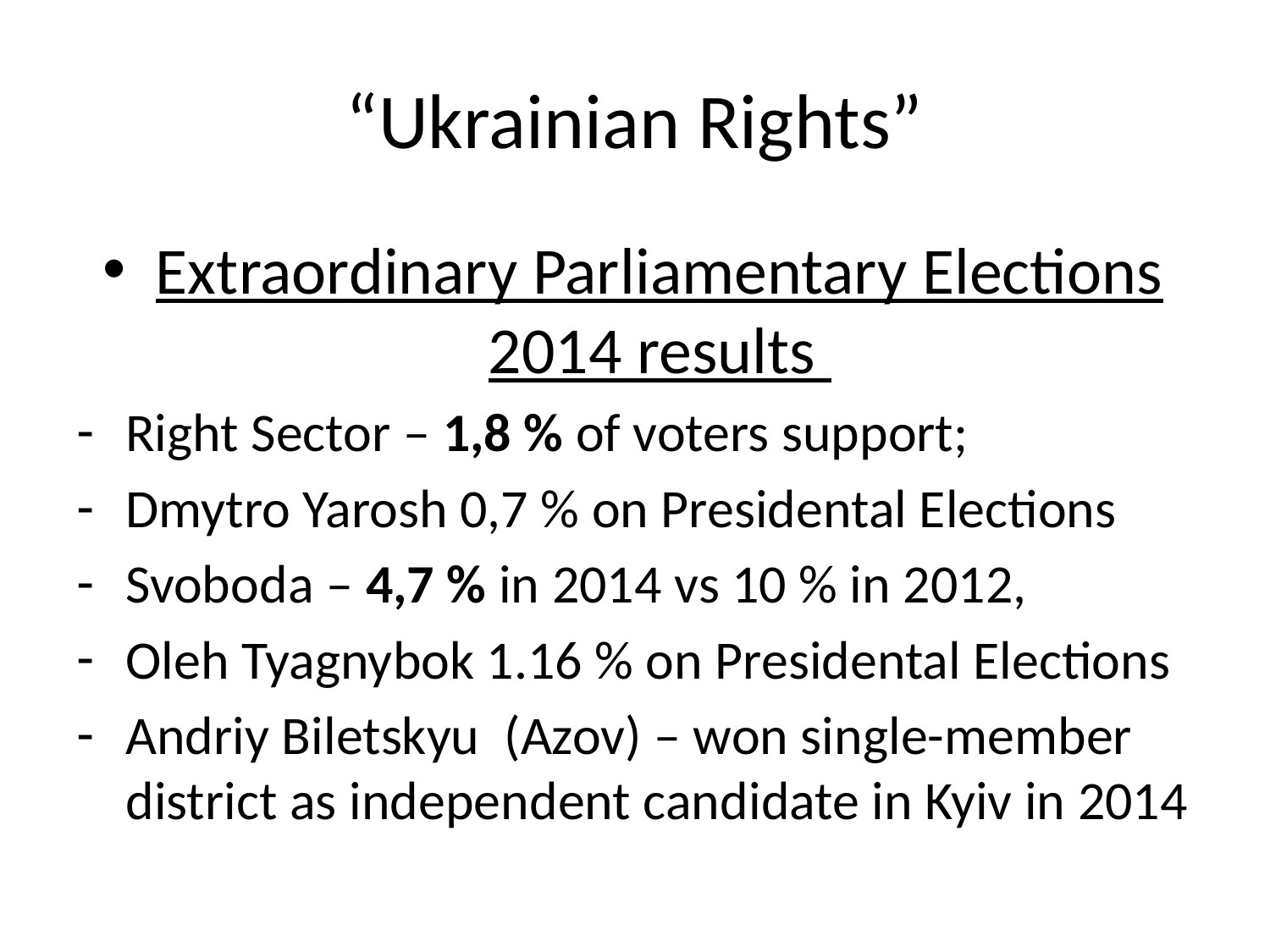

# “Ukrainian Rights”
Extraordinary Parliamentary Elections 2014 results
Right Sector – 1,8 % of voters support;
Dmytro Yarosh 0,7 % on Presidental Elections
Svoboda – 4,7 % in 2014 vs 10 % in 2012,
Oleh Tyagnybok 1.16 % on Presidental Elections
Andriy Biletskyu  (Azov) – won single-member district as independent candidate in Kyiv in 2014